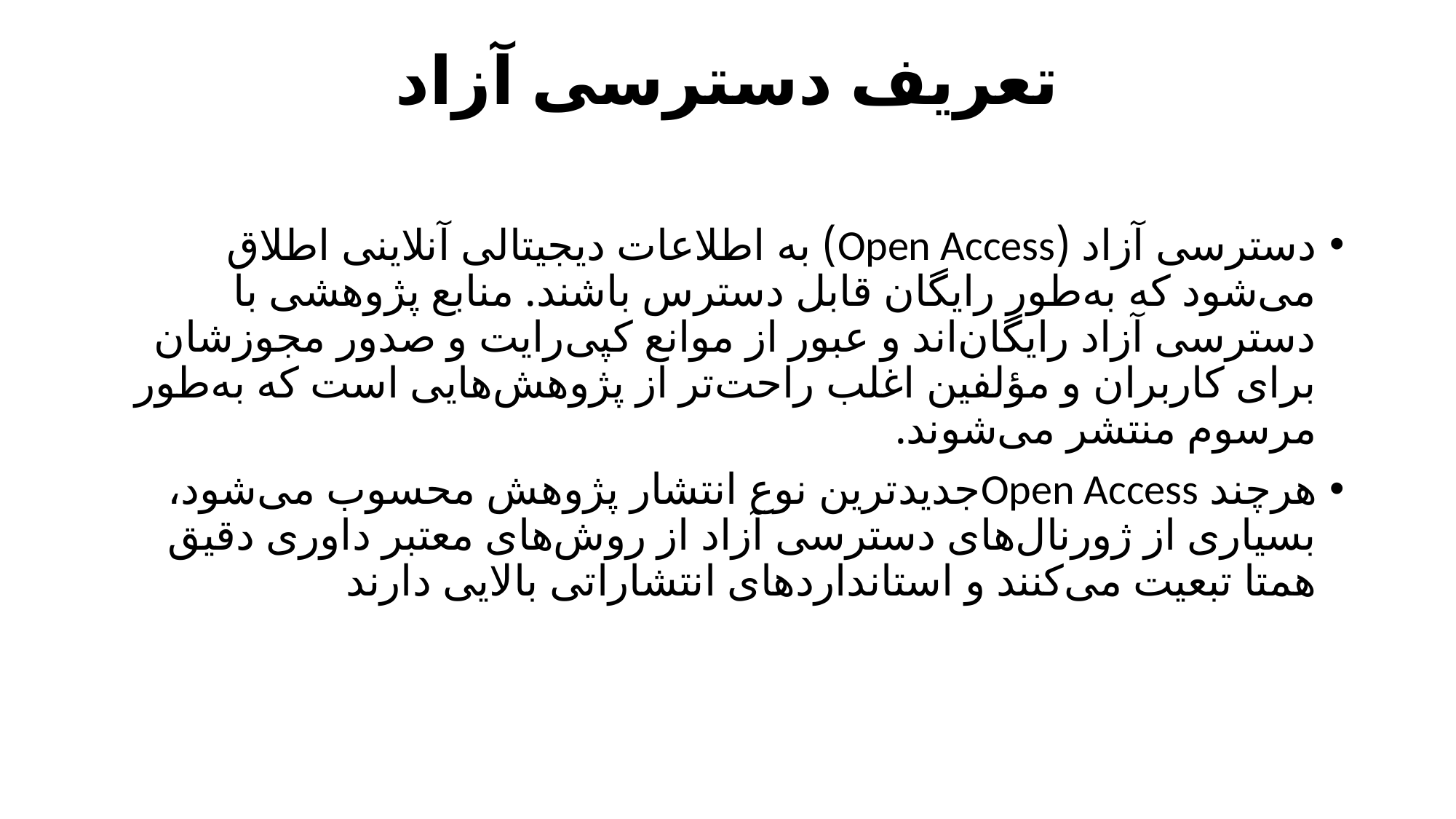

# تعریف دسترسی آزاد
دسترسی آزاد (Open Access) به اطلاعات دیجیتالی آنلاینی اطلاق می‌شود که به‌طور رایگان قابل دسترس باشند. منابع پژوهشی با دسترسی آزاد رایگان‌اند و عبور از موانع کپی‌رایت و صدور مجوزشان برای کاربران و مؤلفین اغلب راحت‌تر از پژوهش‌هایی است که به‌طور مرسوم منتشر می‌شوند.
هرچند Open Accessجدیدترین نوع انتشار پژوهش محسوب می‌شود، بسیاری از ژورنال‌های دسترسی آزاد از روش‌های معتبر داوری دقیق همتا تبعیت می‌کنند و استانداردهای انتشاراتی بالایی دارند